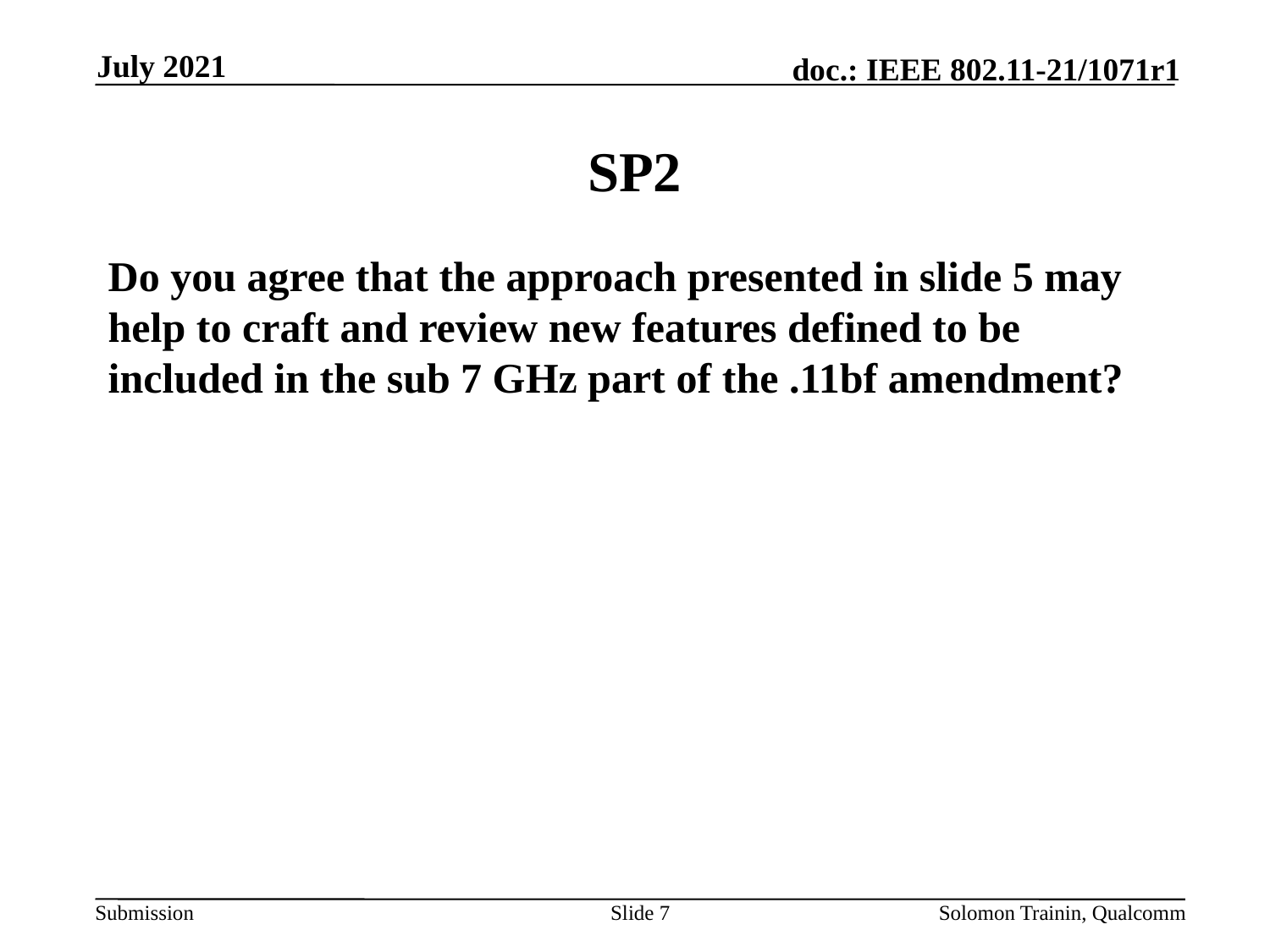

July 2021
# SP2
Do you agree that the approach presented in slide 5 may help to craft and review new features defined to be included in the sub 7 GHz part of the .11bf amendment?
Slide 7
Solomon Trainin, Qualcomm